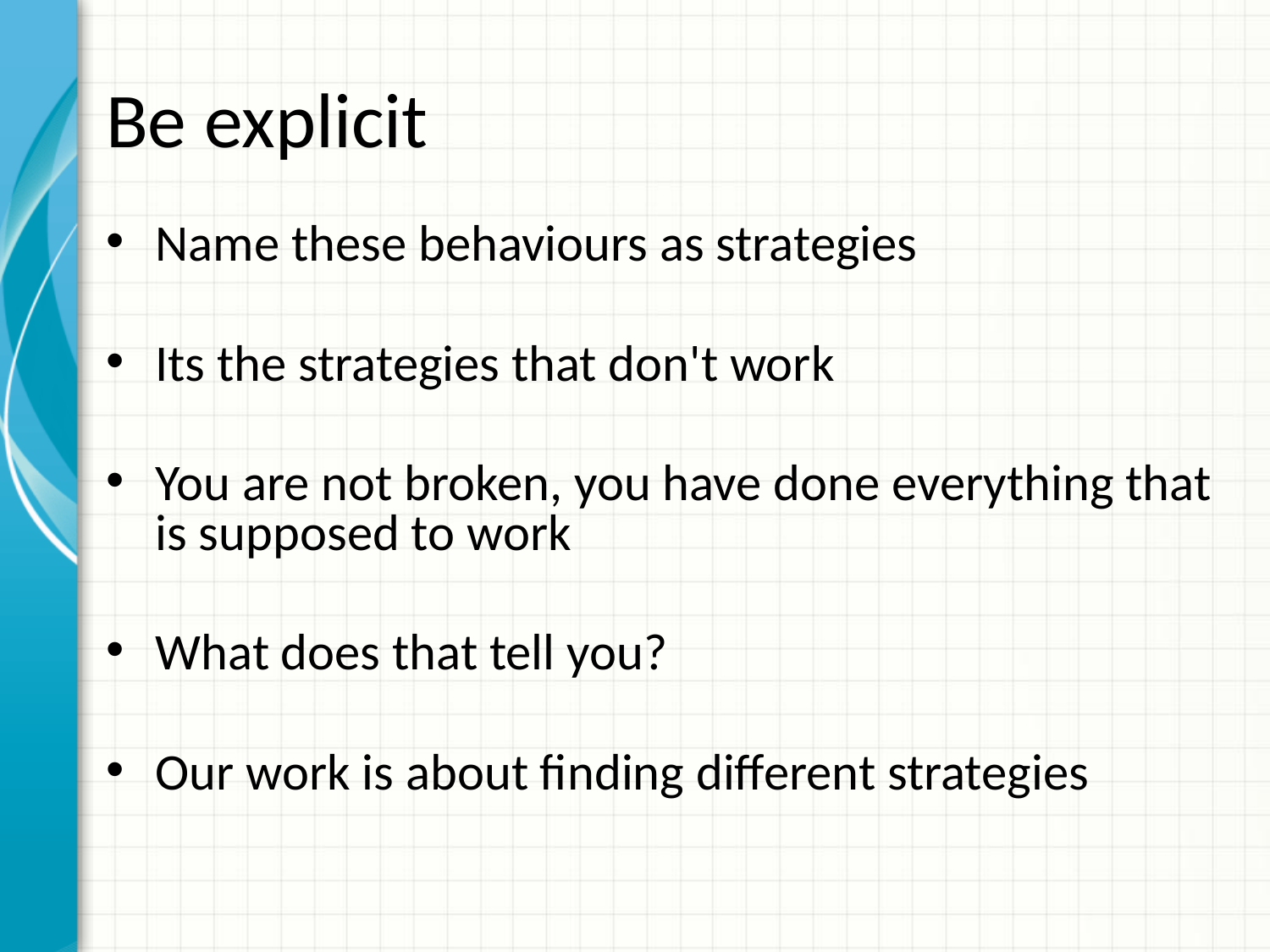

Be explicit
Name these behaviours as strategies

Its the strategies that don't work

You are not broken, you have done everything that is supposed to work

What does that tell you?

Our work is about finding different strategies